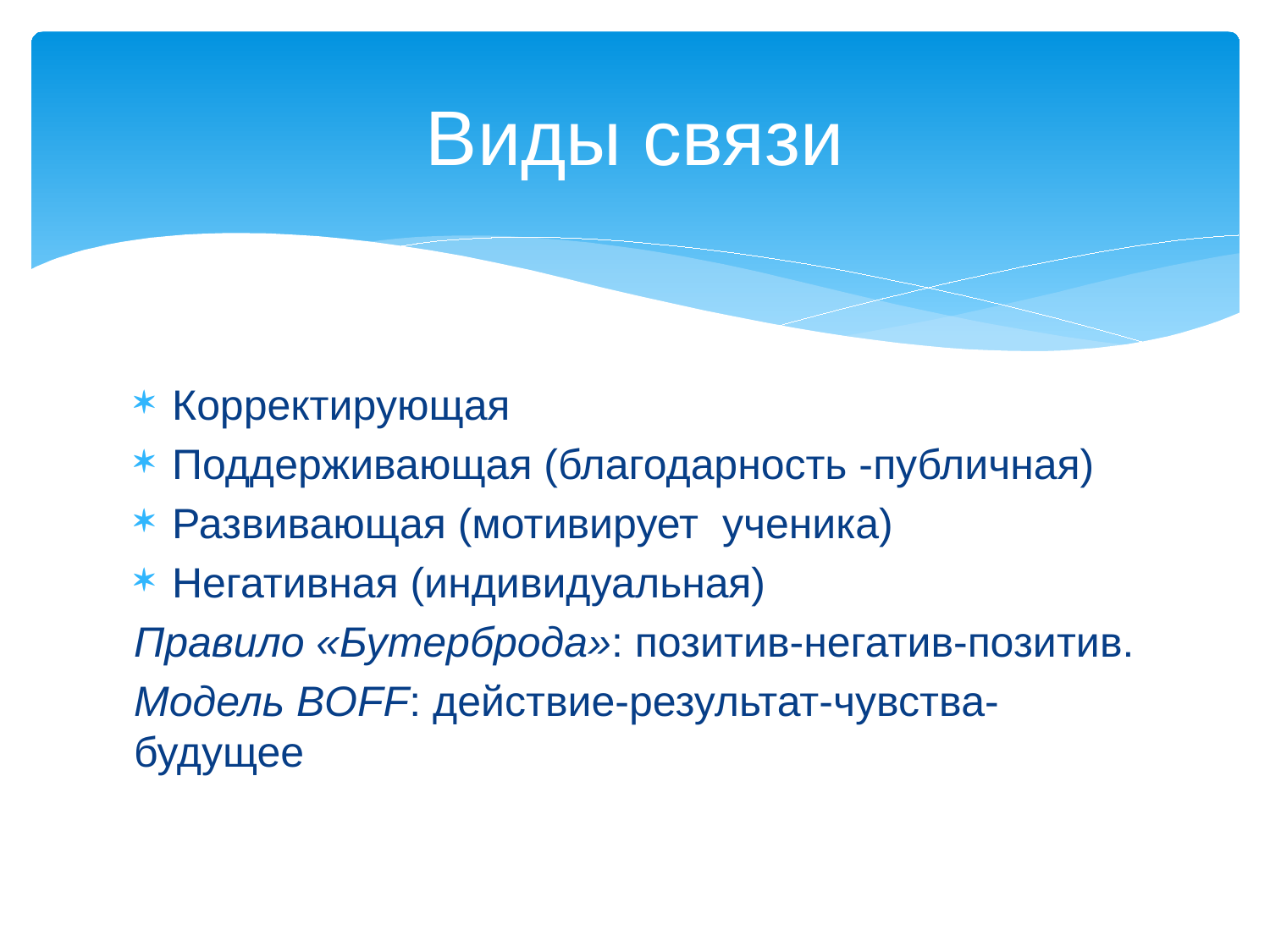

# Виды связи
Корректирующая
Поддерживающая (благодарность -публичная)
Развивающая (мотивирует  ученика)
Негативная (индивидуальная)
Правило «Бутерброда»: позитив-негатив-позитив.
Модель BOFF: действие-результат-чувства-будущее